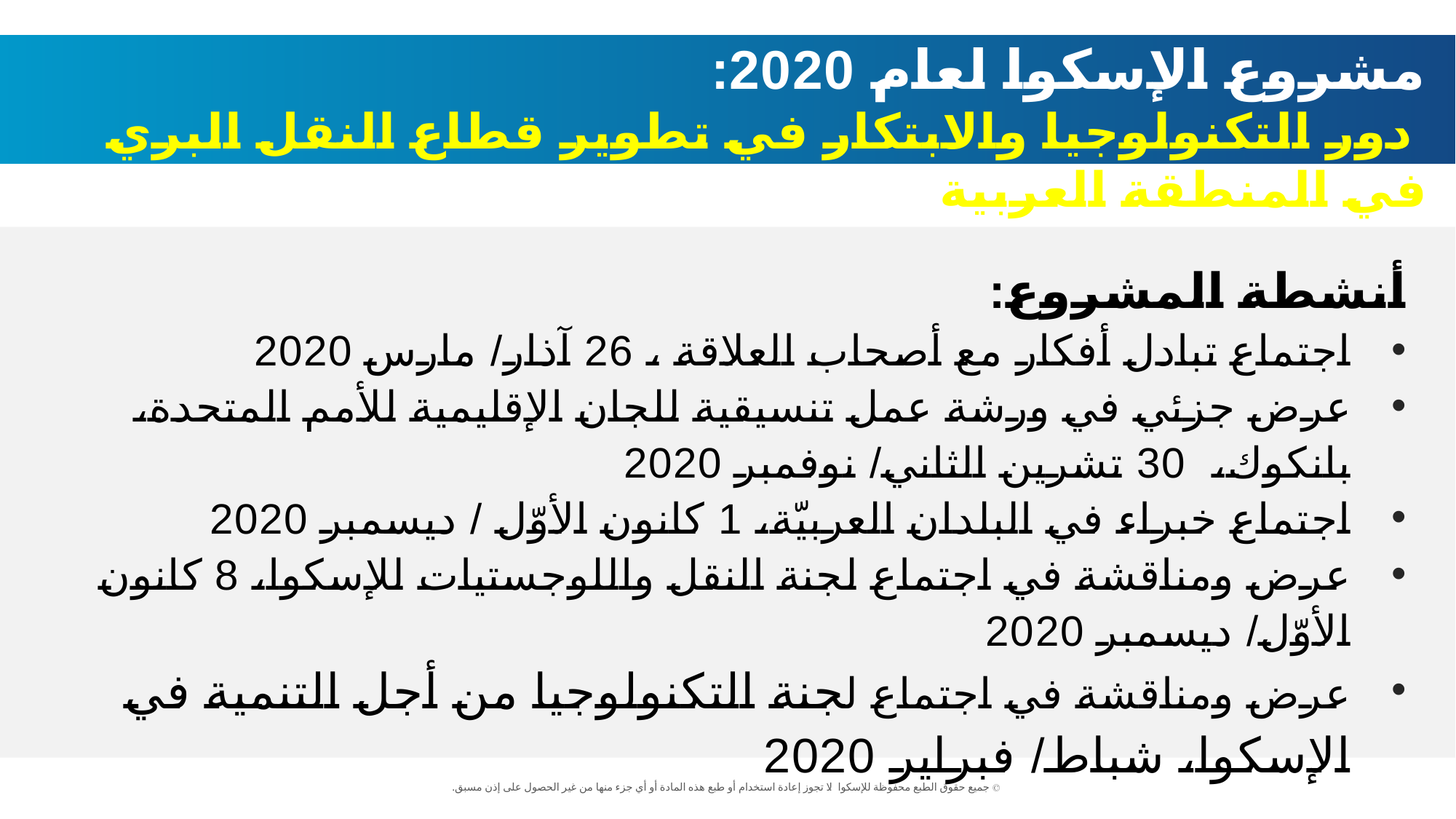

مشروع الإسكوا لعام 2020:
 دور التكنولوجيا والابتكار في تطوير قطاع النقل البري في المنطقة العربية

أنشطة المشروع:
اجتماع تبادل أفكار مع أصحاب العلاقة ، 26 آذار/ مارس 2020
عرض جزئي في ورشة عمل تنسيقية للجان الإقليمية للأمم المتحدة، بانكوك،  30 تشرين الثاني/ نوفمبر 2020
اجتماع خبراء في البلدان العربيّة، 1 كانون الأوّل / ديسمبر 2020
عرض ومناقشة في اجتماع لجنة النقل واللوجستيات للإسكوا، 8 كانون الأوّل/ ديسمبر 2020
عرض ومناقشة في اجتماع لجنة التكنولوجيا من أجل التنمية في الإسكوا، شباط/ فبراير 2020